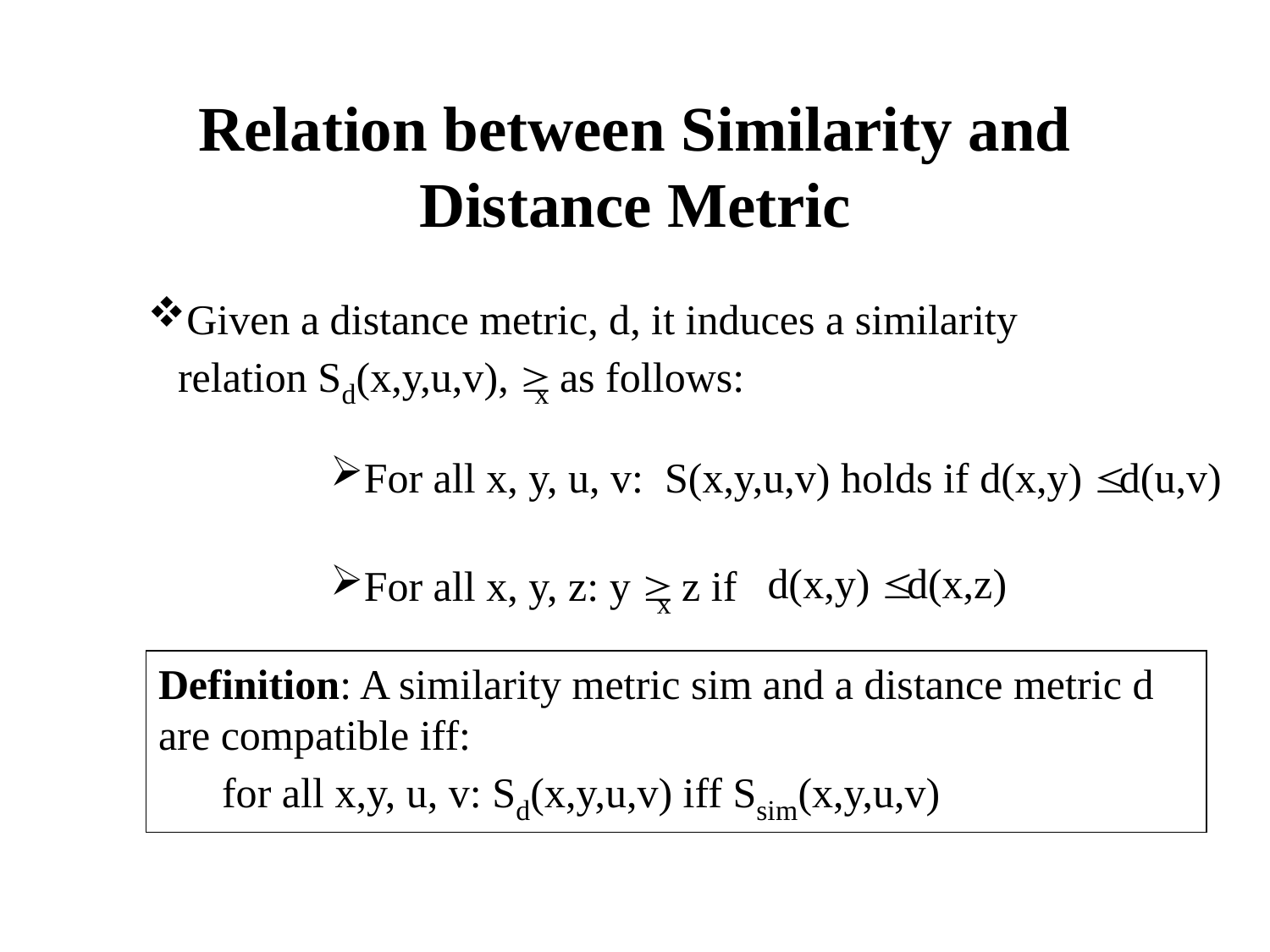

# Relation between Similarity and Distance Metric
Given a distance metric, d, it induces a similarity relation Sd(x,y,u,v), ≥x as follows:
For all x, y, u, v:  S(x,y,u,v) holds if

For all x, y, z: y ≥x z if
d(x,y) ≤ d(u,v)
d(x,y) ≤ d(x,z)
Definition: A similarity metric sim and a distance metric d are compatible iff:
      for all x,y, u, v: Sd(x,y,u,v) iff Ssim(x,y,u,v)